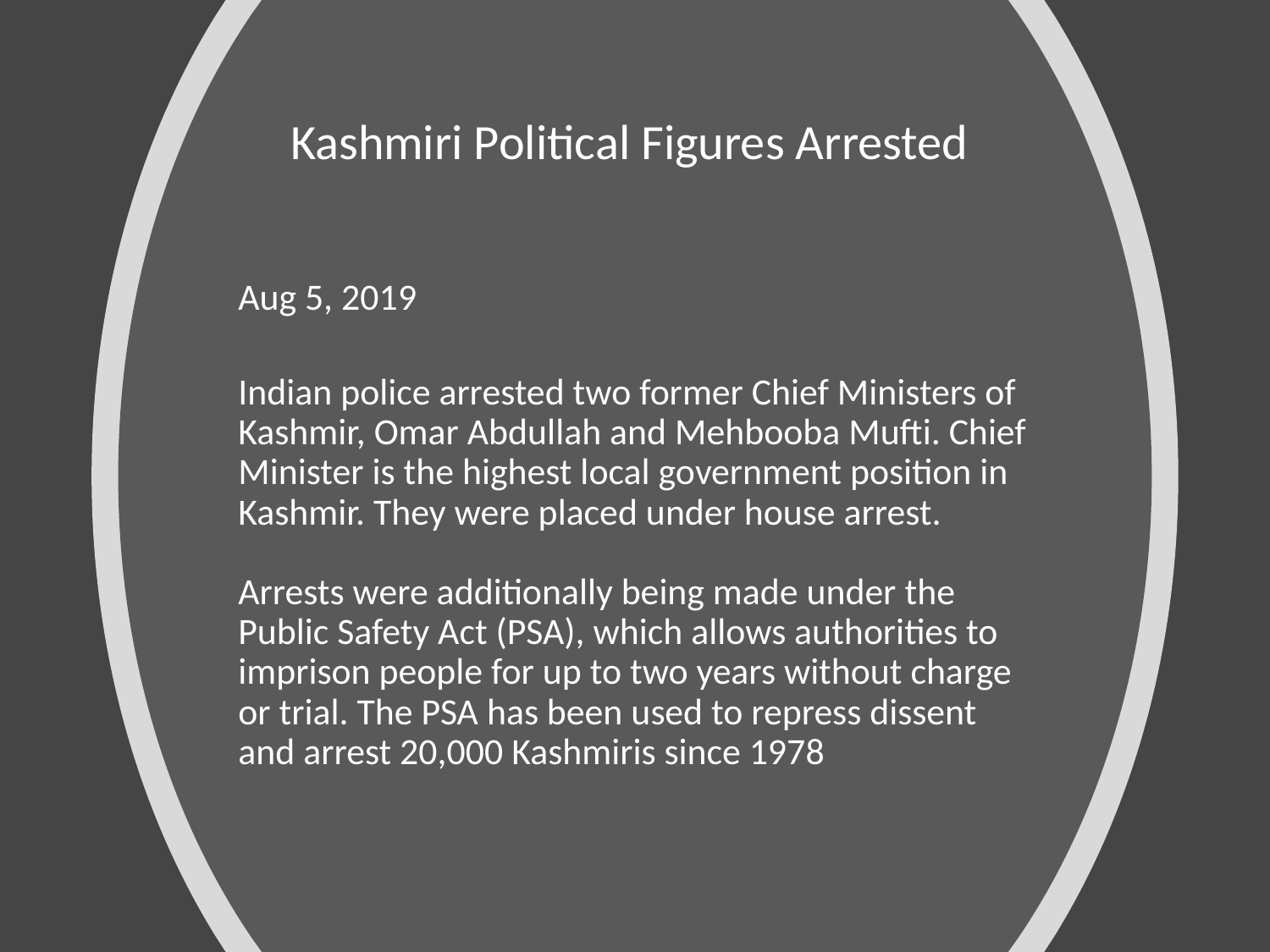

# Kashmiri Political Figures Arrested
Aug 5, 2019

Indian police arrested two former Chief Ministers of Kashmir, Omar Abdullah and Mehbooba Mufti. Chief Minister is the highest local government position in Kashmir. They were placed under house arrest.
Arrests were additionally being made under the Public Safety Act (PSA), which allows authorities to imprison people for up to two years without charge or trial. The PSA has been used to repress dissent and arrest 20,000 Kashmiris since 1978